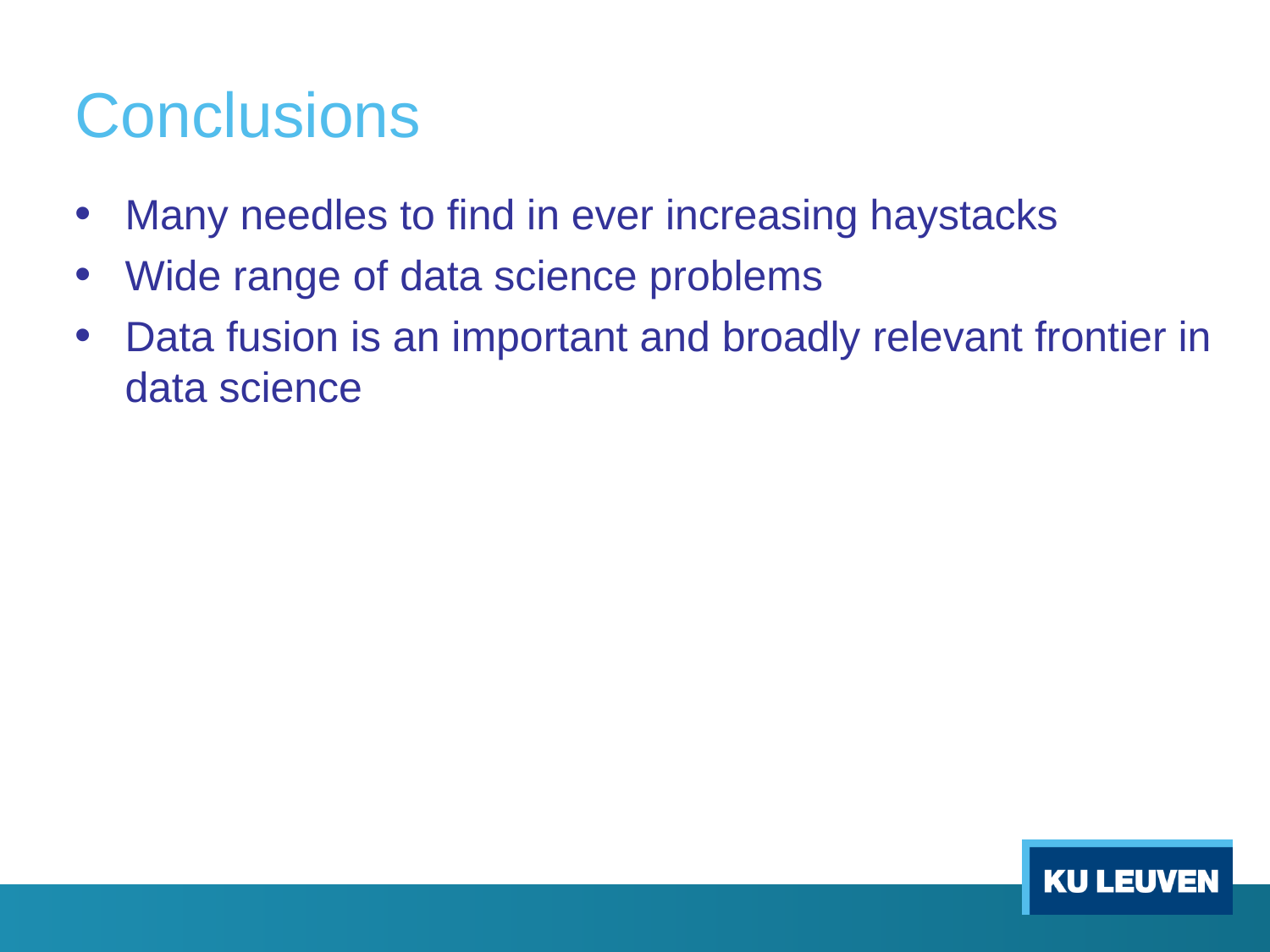

# Conclusions
Many needles to find in ever increasing haystacks
Wide range of data science problems
Data fusion is an important and broadly relevant frontier in data science